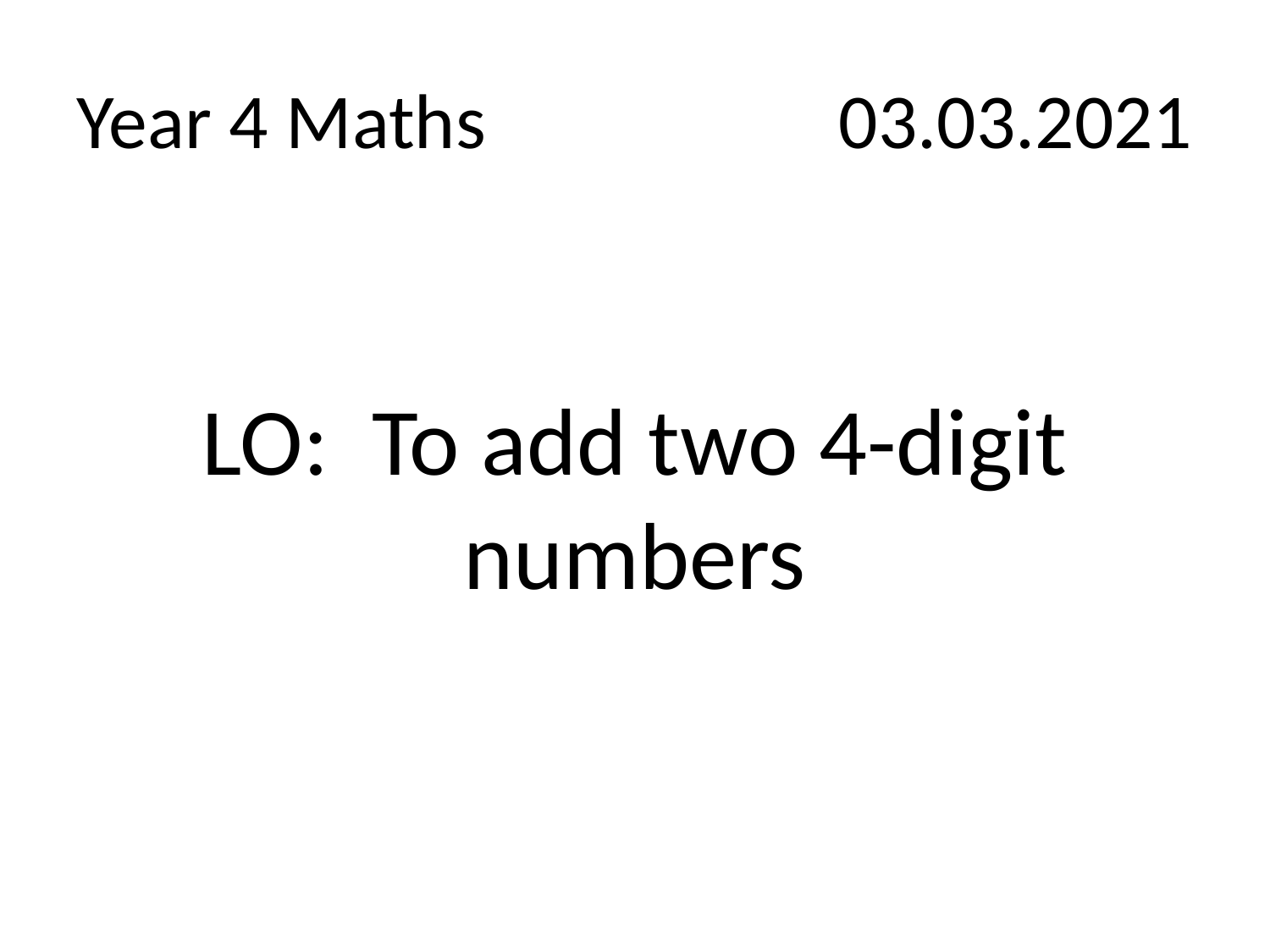

# Year 4 Maths			03.03.2021
LO:  To add two 4-digit numbers